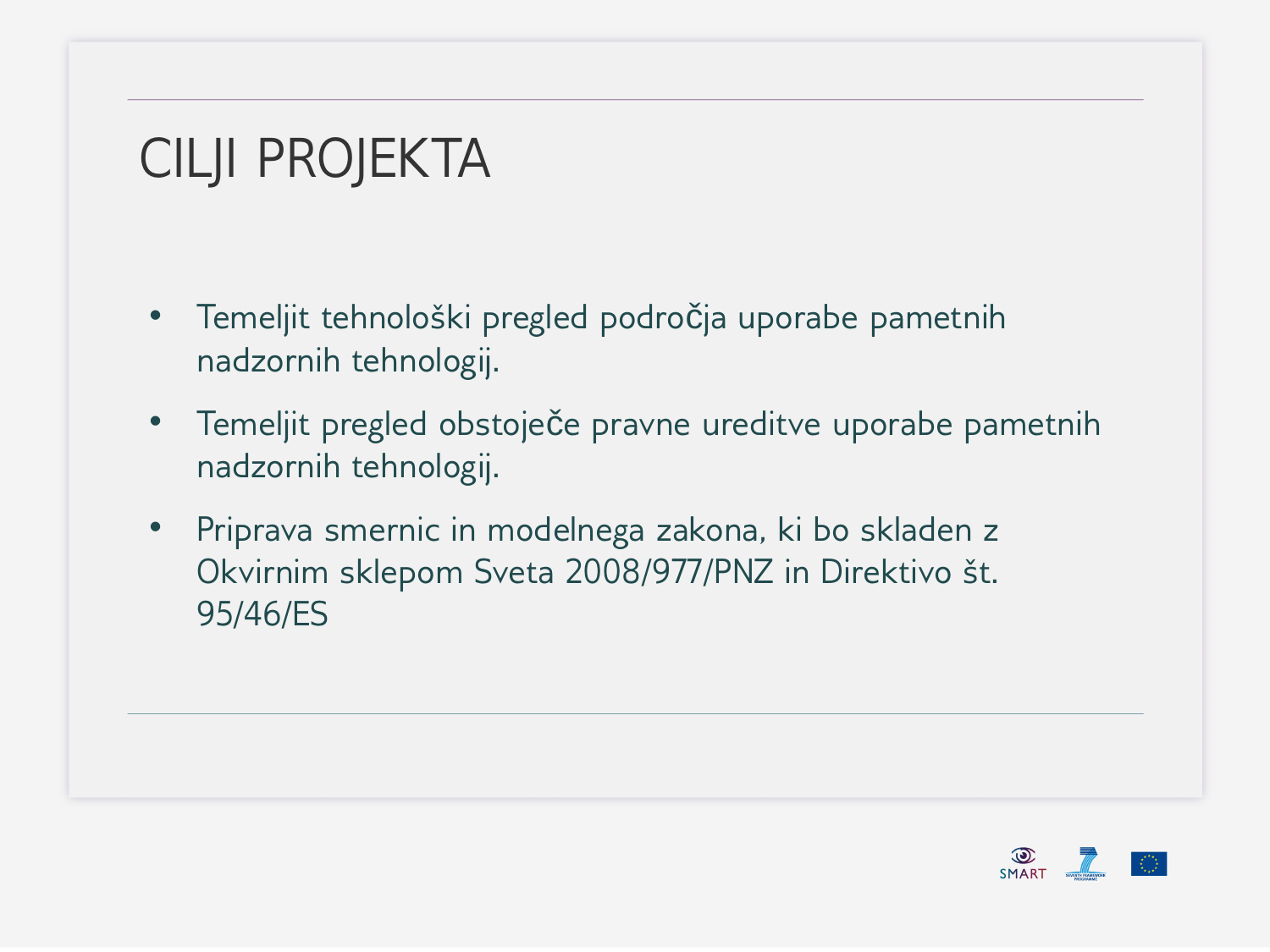

# CILJI PROJEKTA
Temeljit tehnološki pregled področja uporabe pametnih nadzornih tehnologij.
Temeljit pregled obstoječe pravne ureditve uporabe pametnih nadzornih tehnologij.
Priprava smernic in modelnega zakona, ki bo skladen z Okvirnim sklepom Sveta 2008/977/PNZ in Direktivo št. 95/46/ES